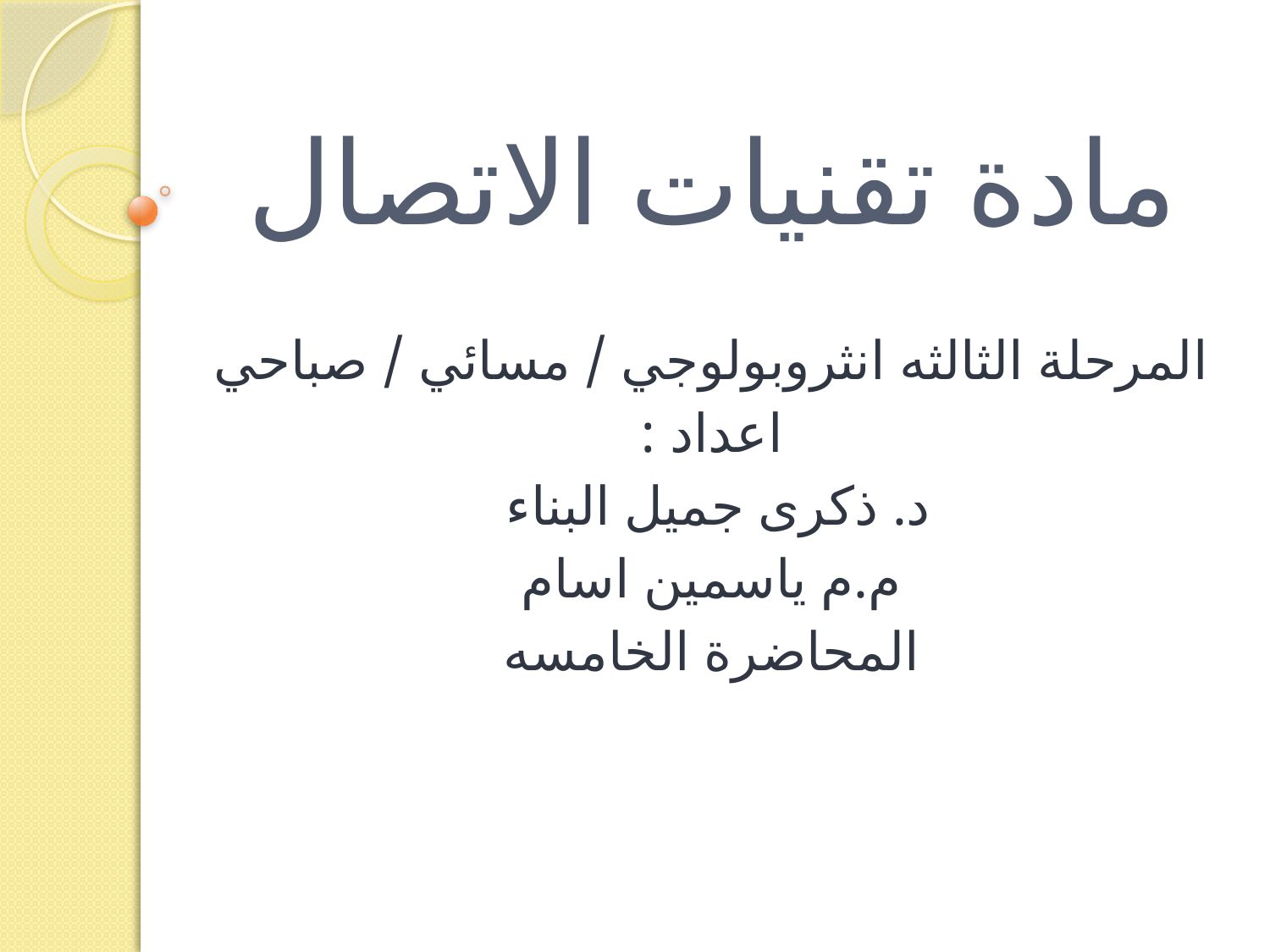

# مادة تقنيات الاتصال
المرحلة الثالثه انثروبولوجي / مسائي / صباحي
اعداد :
د. ذكرى جميل البناء
م.م ياسمين اسام
المحاضرة الخامسه